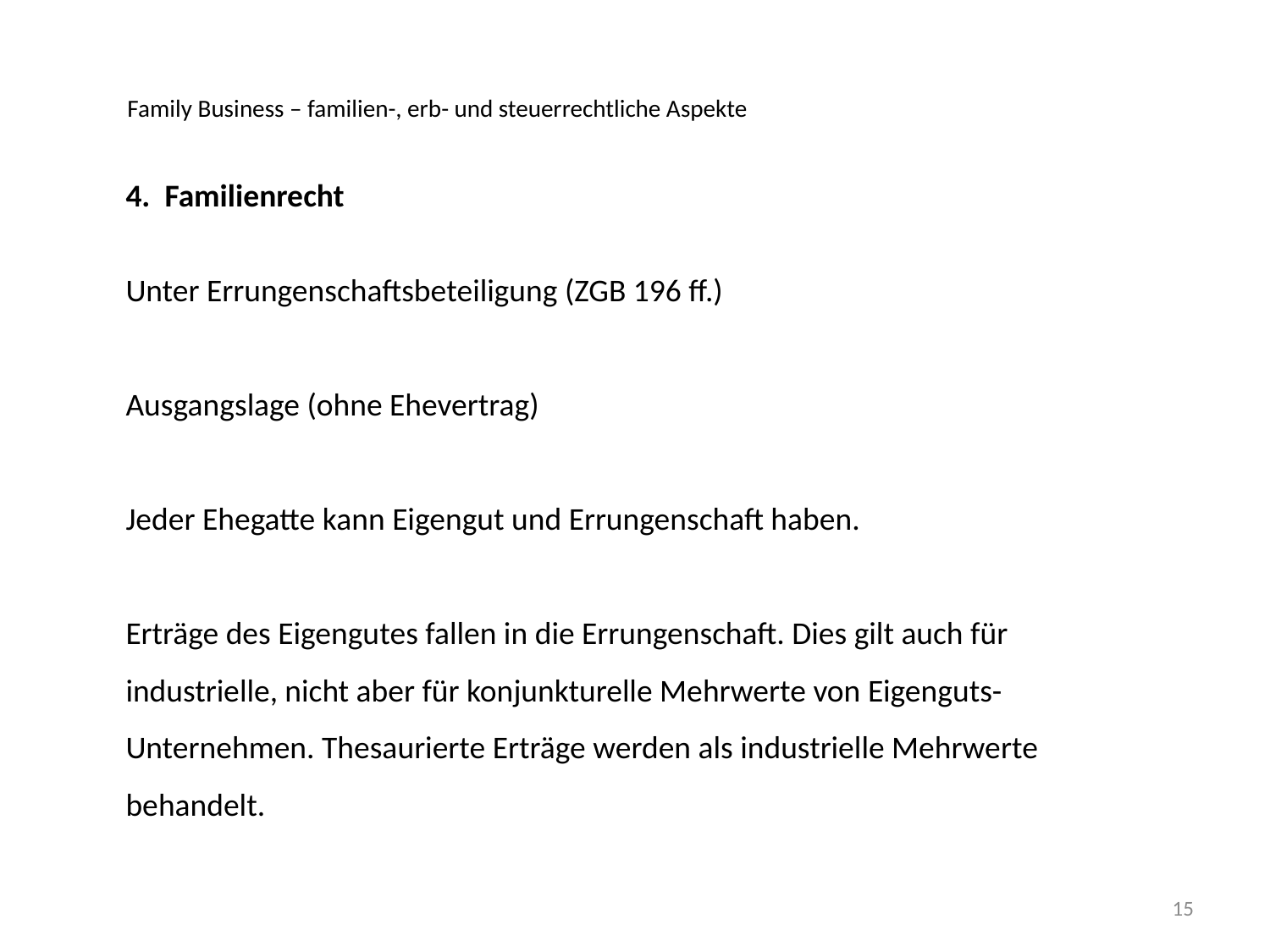

Family Business – familien-, erb- und steuerrechtliche Aspekte
4.  Familienrecht

Unter Errungenschaftsbeteiligung (ZGB 196 ff.)

Ausgangslage (ohne Ehevertrag)

Jeder Ehegatte kann Eigengut und Errungenschaft haben.

Erträge des Eigengutes fallen in die Errungenschaft. Dies gilt auch für industrielle, nicht aber für konjunkturelle Mehrwerte von Eigenguts-Unternehmen. Thesaurierte Erträge werden als industrielle Mehrwerte behandelt.

15